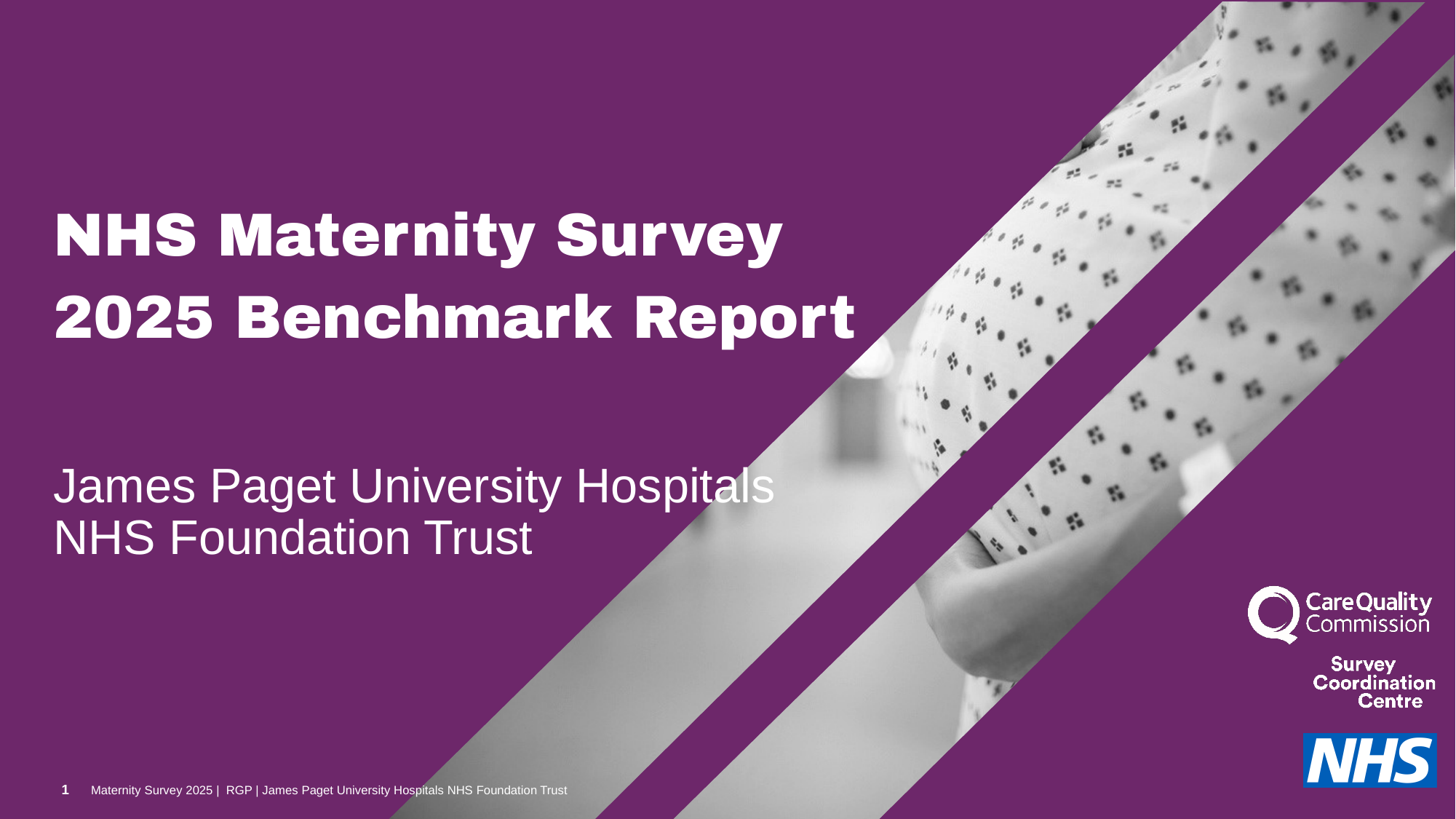

NHS Maternity Survey 2025 Benchmark Report
# James Paget University Hospitals NHS Foundation Trust
1